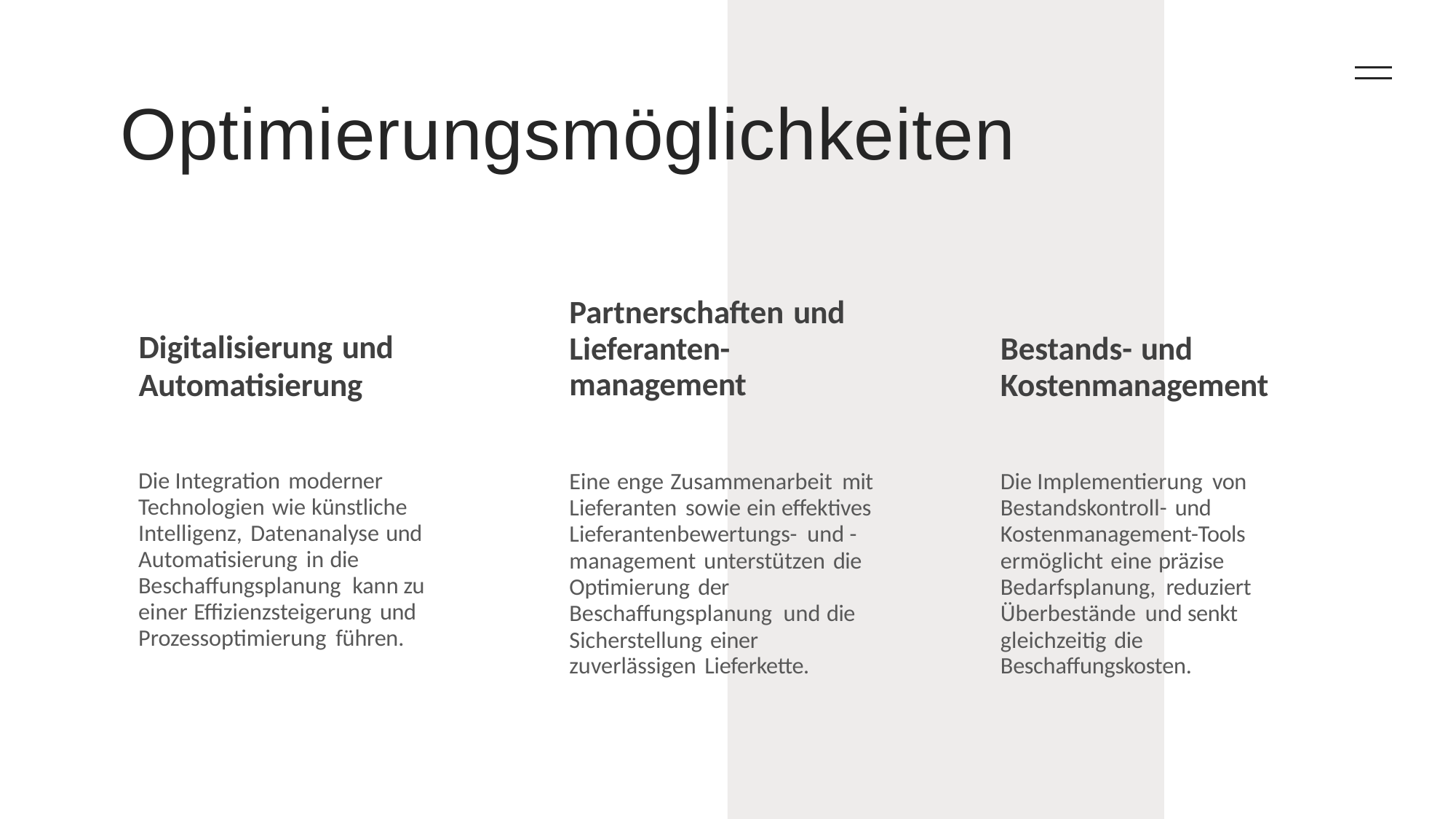

# Optimierungsmöglichkeiten

Partnerschaften und
Digitalisierung und
Automatisierung
Bestands- und
Lieferanten-
management
Kostenmanagement
Die Integration moderner Technologien wie künstliche Intelligenz, Datenanalyse und Automatisierung in die Beschaffungsplanung kann zu einer Effizienzsteigerung und Prozessoptimierung führen.
Eine enge Zusammenarbeit mit
Die Implementierung von
Lieferanten sowie ein effektives
Bestandskontroll- und
Lieferantenbewertungs- und -
Kostenmanagement-Tools
management unterstützen die
ermöglicht eine präzise
Optimierung der
Bedarfsplanung, reduziert
Beschaffungsplanung und die
Überbestände und senkt
Sicherstellung einer
gleichzeitig die
zuverlässigen Lieferkette.
Beschaffungskosten.